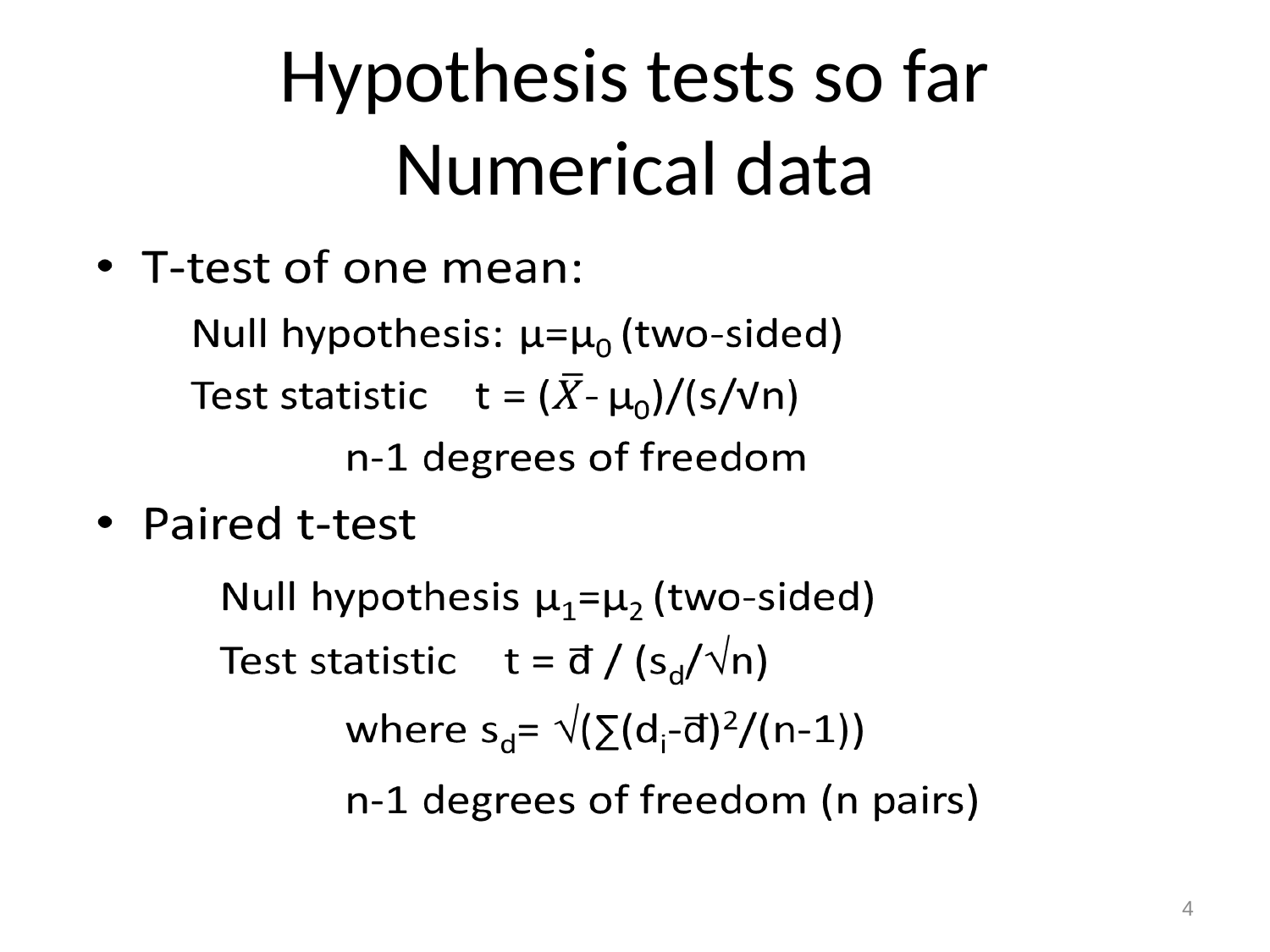

# Hypothesis tests so far Numerical data

4